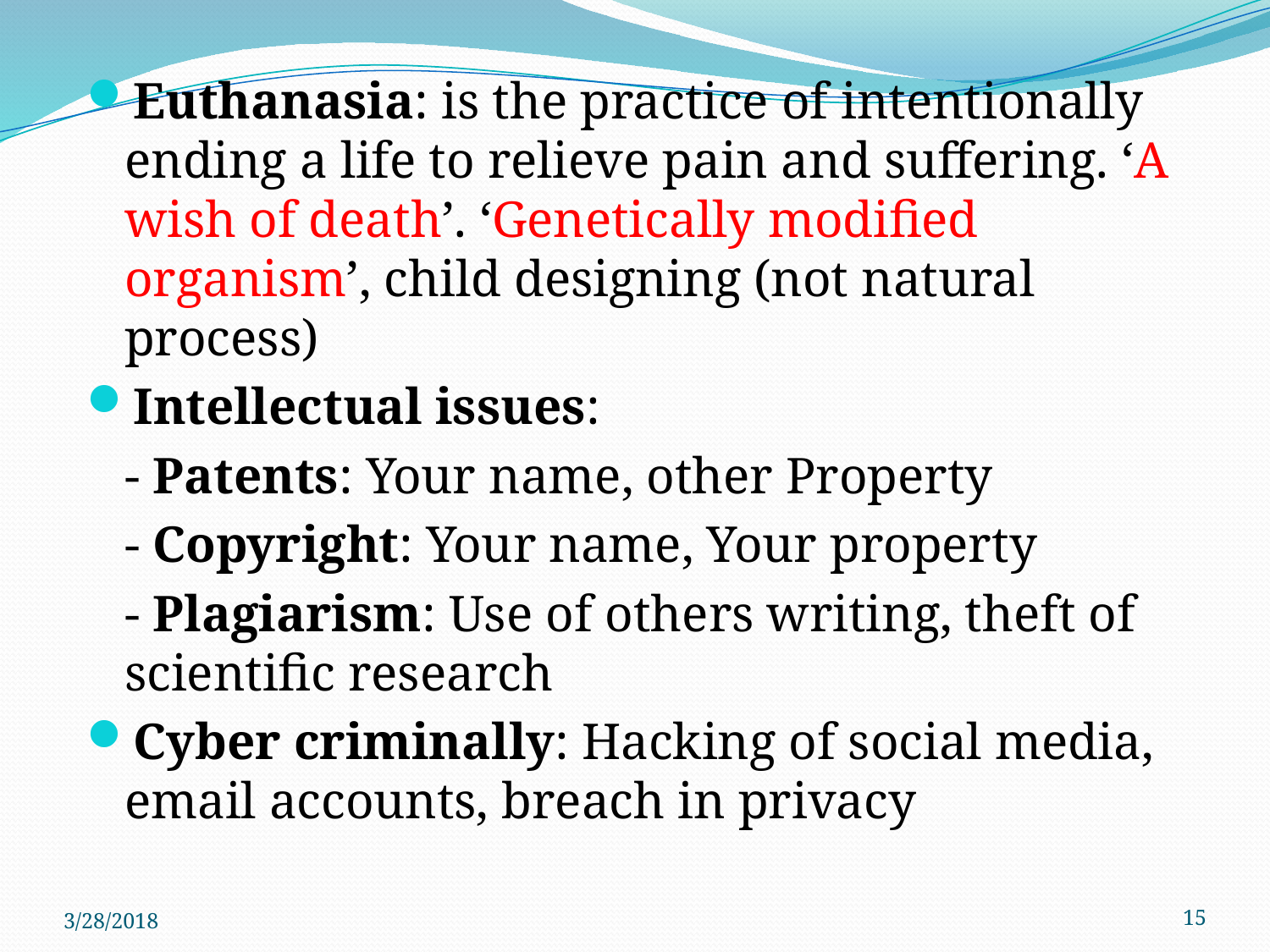

Euthanasia: is the practice of intentionally ending a life to relieve pain and suffering. ‘A wish of death’. ‘Genetically modified organism’, child designing (not natural process)
Intellectual issues:
	- Patents: Your name, other Property
	- Copyright: Your name, Your property
	- Plagiarism: Use of others writing, theft of scientific research
Cyber criminally: Hacking of social media, email accounts, breach in privacy
3/28/2018
15